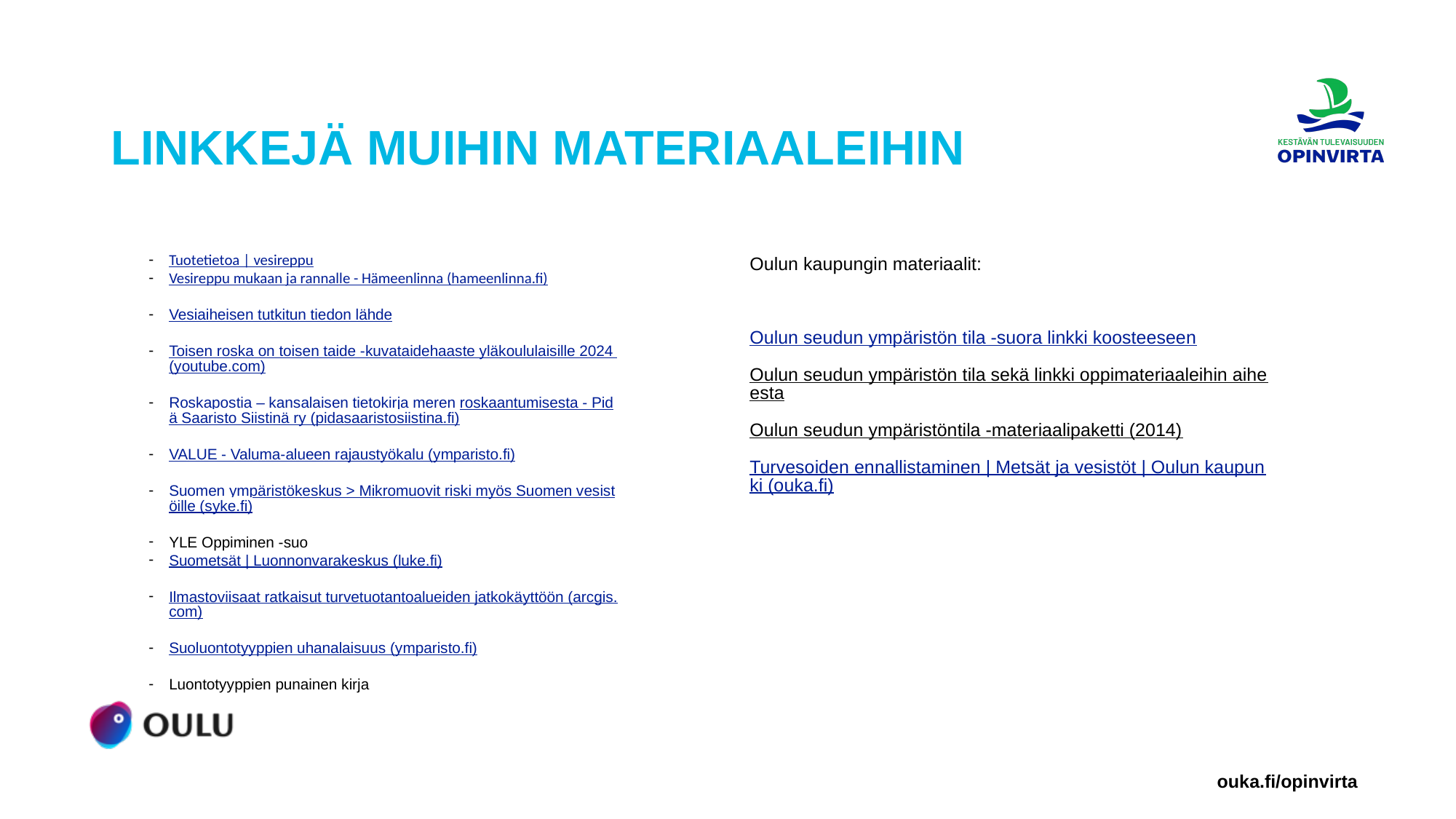

# LINKKEJÄ MUIHIN MATERIAALEIHIN

Tuotetietoa | vesireppu
Vesireppu mukaan ja rannalle - Hämeenlinna (hameenlinna.fi)

Vesiaiheisen tutkitun tiedon lähde

Toisen roska on toisen taide -kuvataidehaaste yläkoululaisille 2024 (youtube.com)

Roskapostia – kansalaisen tietokirja meren roskaantumisesta - Pidä Saaristo Siistinä ry (pidasaaristosiistina.fi)

VALUE - Valuma-alueen rajaustyökalu (ymparisto.fi)

Suomen ympäristökeskus > Mikromuovit riski myös Suomen vesistöille (syke.fi)

YLE Oppiminen -suo
Suometsät | Luonnonvarakeskus (luke.fi)

Ilmastoviisaat ratkaisut turvetuotantoalueiden jatkokäyttöön (arcgis.com)

Suoluontotyyppien uhanalaisuus (ymparisto.fi)

Luontotyyppien punainen kirja

Oulun kaupungin materiaalit:

Oulun seudun ympäristön tila -suora linkki koosteeseen
Oulun seudun ympäristön tila sekä linkki oppimateriaaleihin aiheesta
Oulun seudun ympäristöntila -materiaalipaketti (2014)
Turvesoiden ennallistaminen | Metsät ja vesistöt | Oulun kaupunki (ouka.fi)

ouka.fi/opinvirta